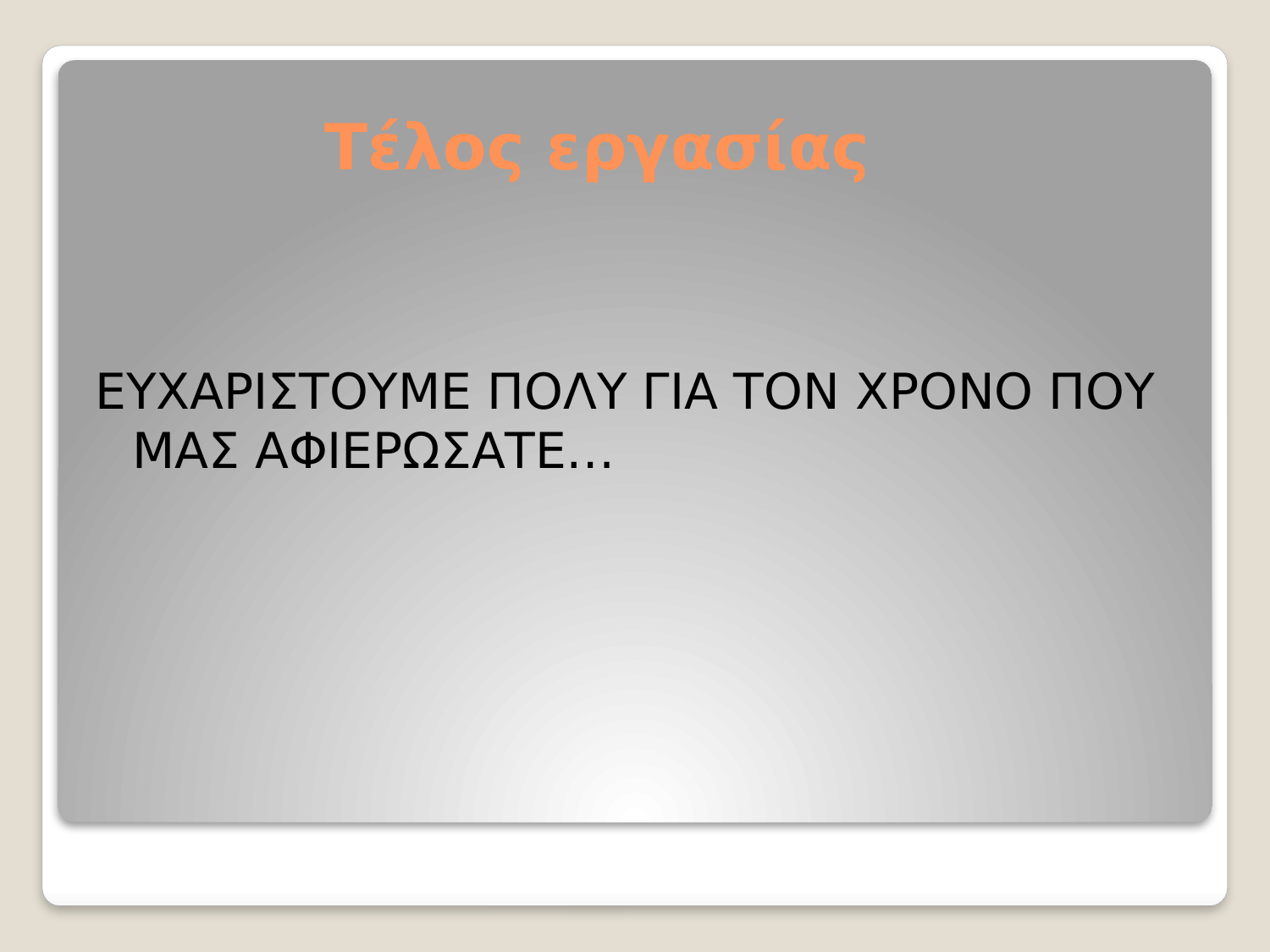

# Τέλος εργασίας
ΕΥΧΑΡΙΣΤΟΥΜΕ ΠΟΛΥ ΓΙΑ ΤΟΝ ΧΡΟΝΟ ΠΟΥ ΜΑΣ ΑΦΙΕΡΩΣΑΤΕ…